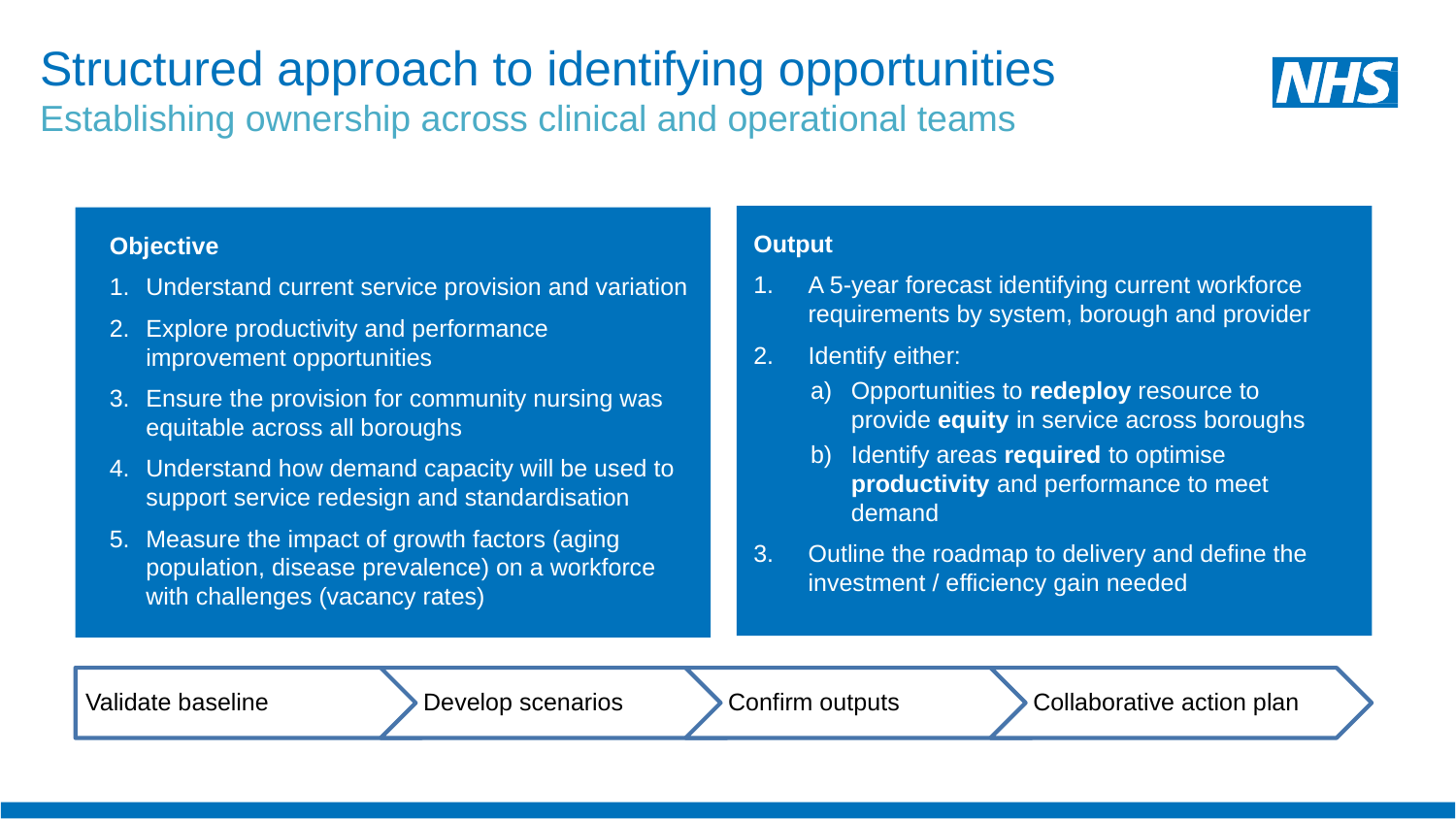

# Structured approach to identifying opportunities Establishing ownership across clinical and operational teams

Output
A 5-year forecast identifying current workforce requirements by system, borough and provider
Identify either:
Opportunities to redeploy resource to provide equity in service across boroughs
Identify areas required to optimise productivity and performance to meet demand
Outline the roadmap to delivery and define the investment / efficiency gain needed
Objective
Understand current service provision and variation
Explore productivity and performance improvement opportunities
Ensure the provision for community nursing was equitable across all boroughs
Understand how demand capacity will be used to support service redesign and standardisation
Measure the impact of growth factors (aging population, disease prevalence) on a workforce with challenges (vacancy rates)

Validate baseline
Develop scenarios
Confirm outputs
Collaborative action plan
Teams feel empowered and informed in how demand and capacity can be used moving forward.
The approach is reproducible and can be rolled out across other teams